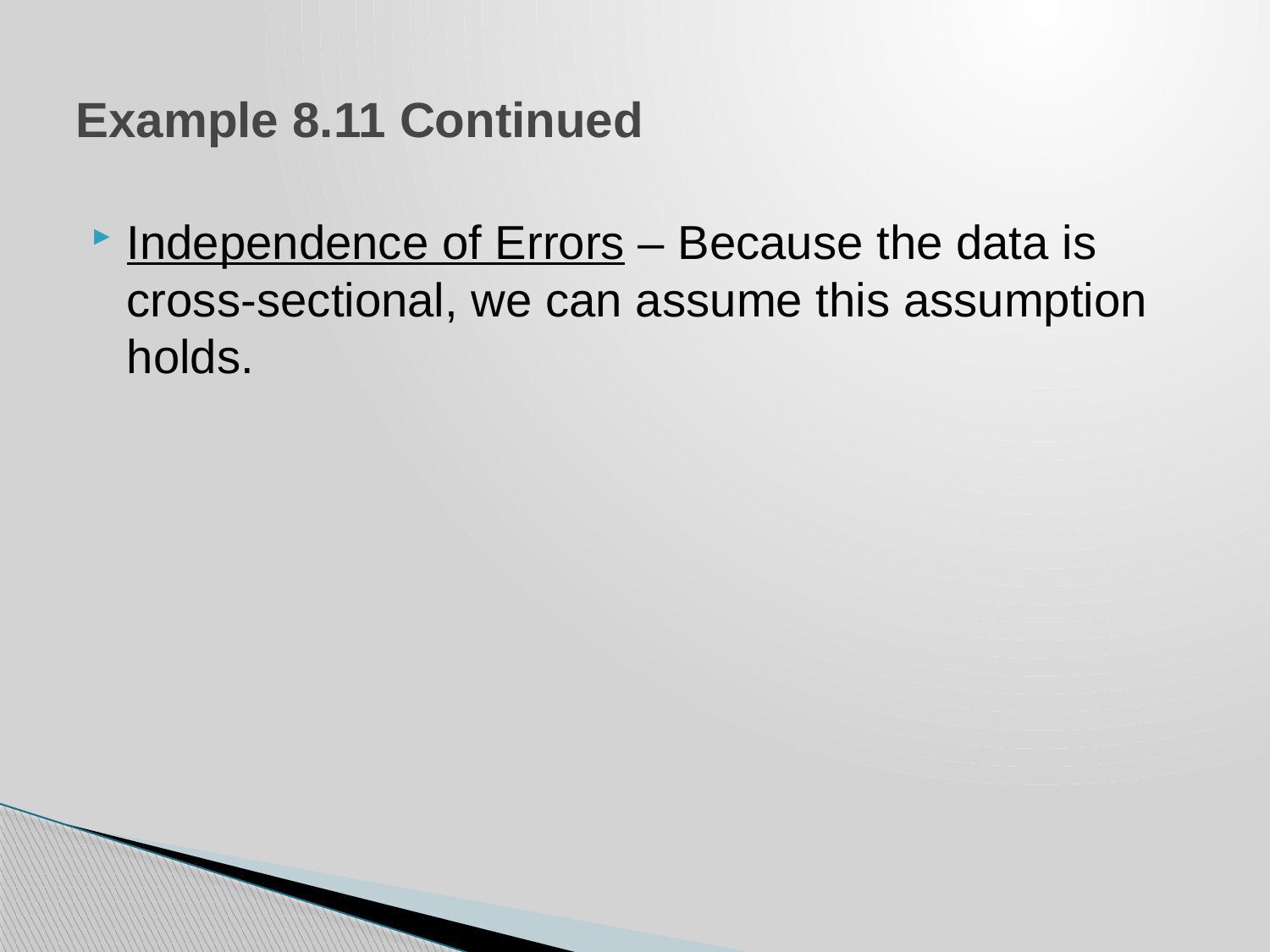

# Example 8.11 Continued
Independence of Errors – Because the data is cross-sectional, we can assume this assumption holds.